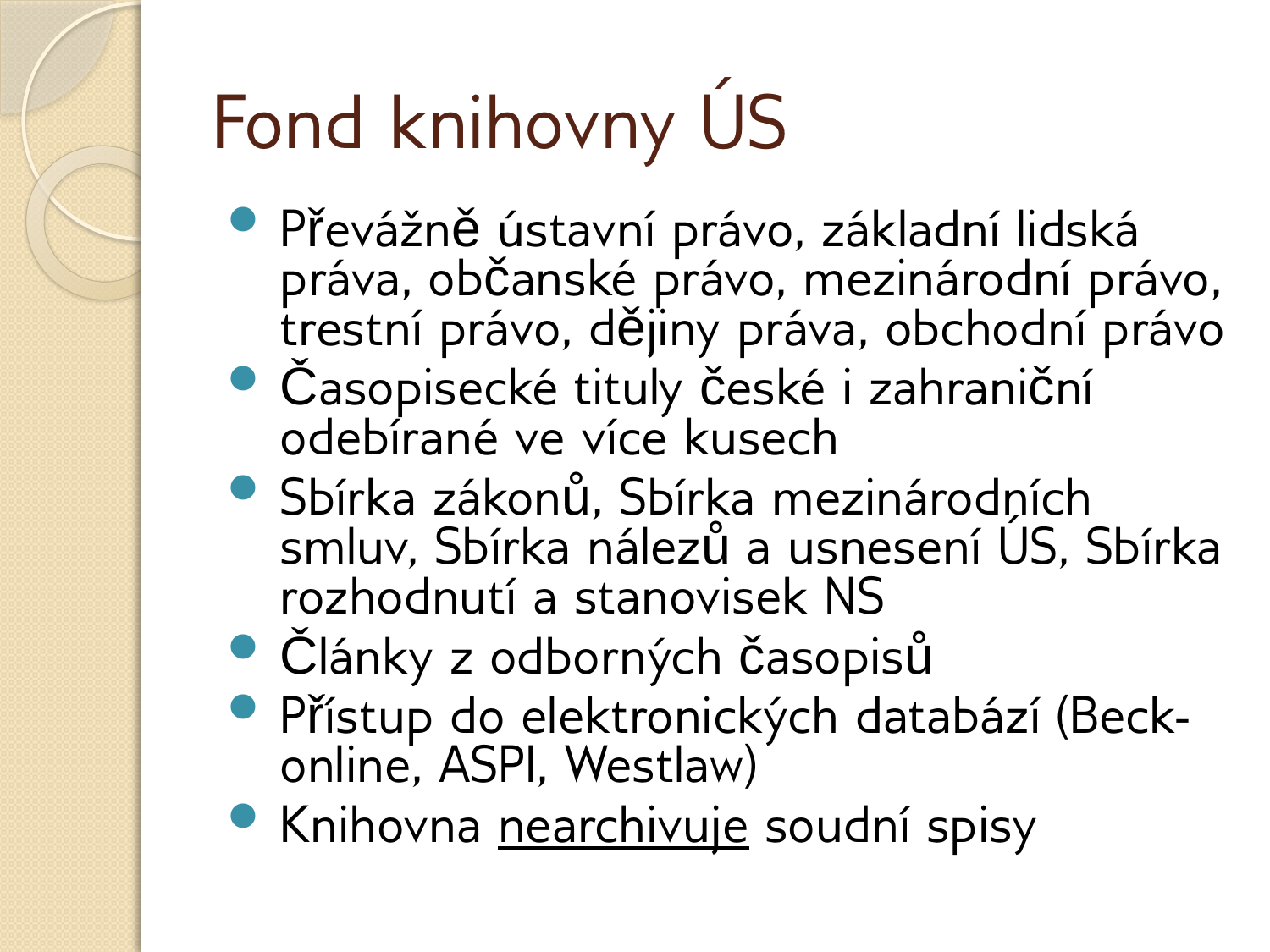

# Fond knihovny ÚS
Převážně ústavní právo, základní lidská práva, občanské právo, mezinárodní právo, trestní právo, dějiny práva, obchodní právo
Časopisecké tituly české i zahraniční odebírané ve více kusech
Sbírka zákonů, Sbírka mezinárodních smluv, Sbírka nálezů a usnesení ÚS, Sbírka rozhodnutí a stanovisek NS
Články z odborných časopisů
Přístup do elektronických databází (Beck-online, ASPI, Westlaw)
Knihovna nearchivuje soudní spisy